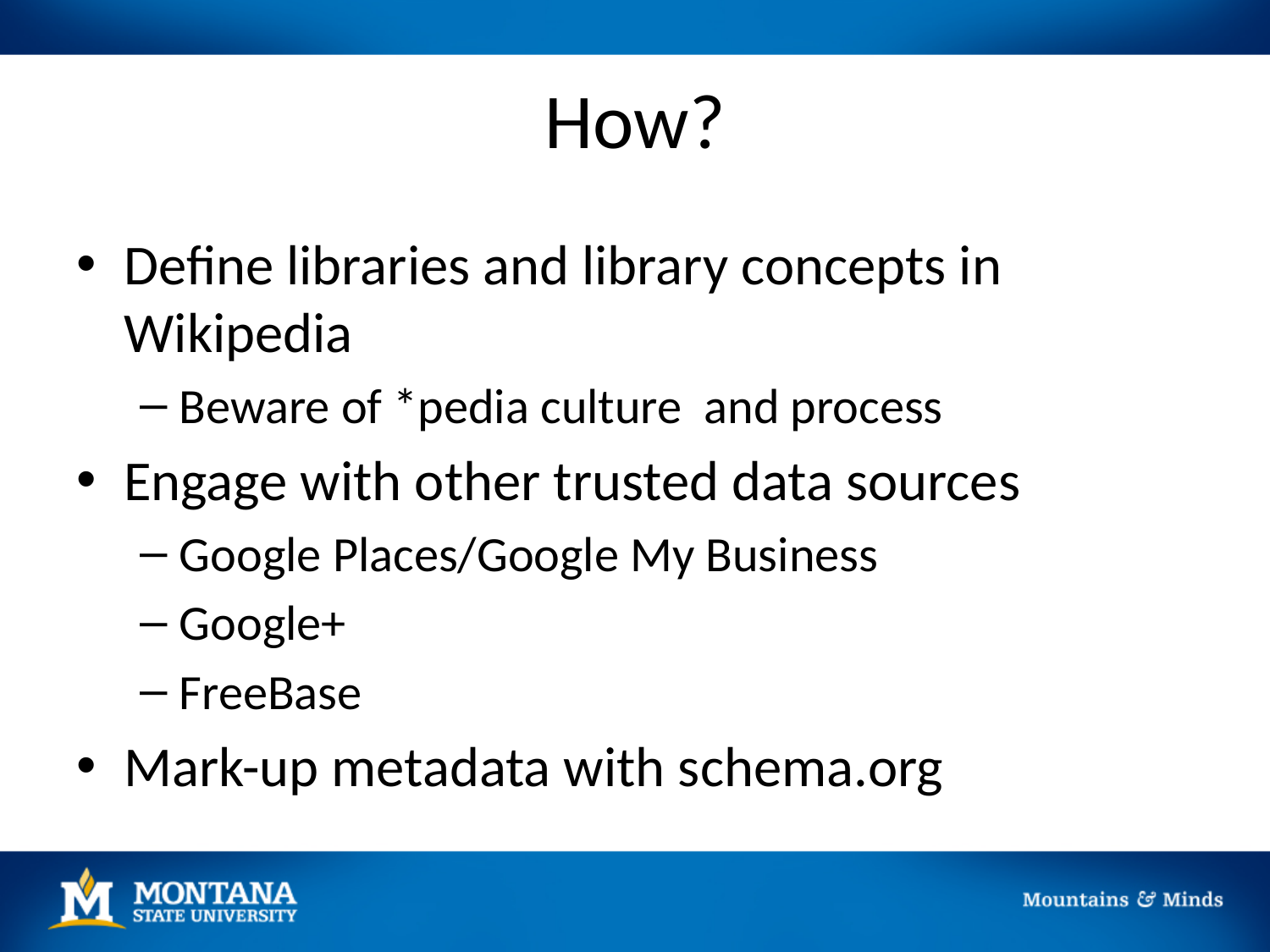

# How?
Define libraries and library concepts in Wikipedia
Beware of *pedia culture  and process
Engage with other trusted data sources
Google Places/Google My Business
Google+
FreeBase
Mark-up metadata with schema.org